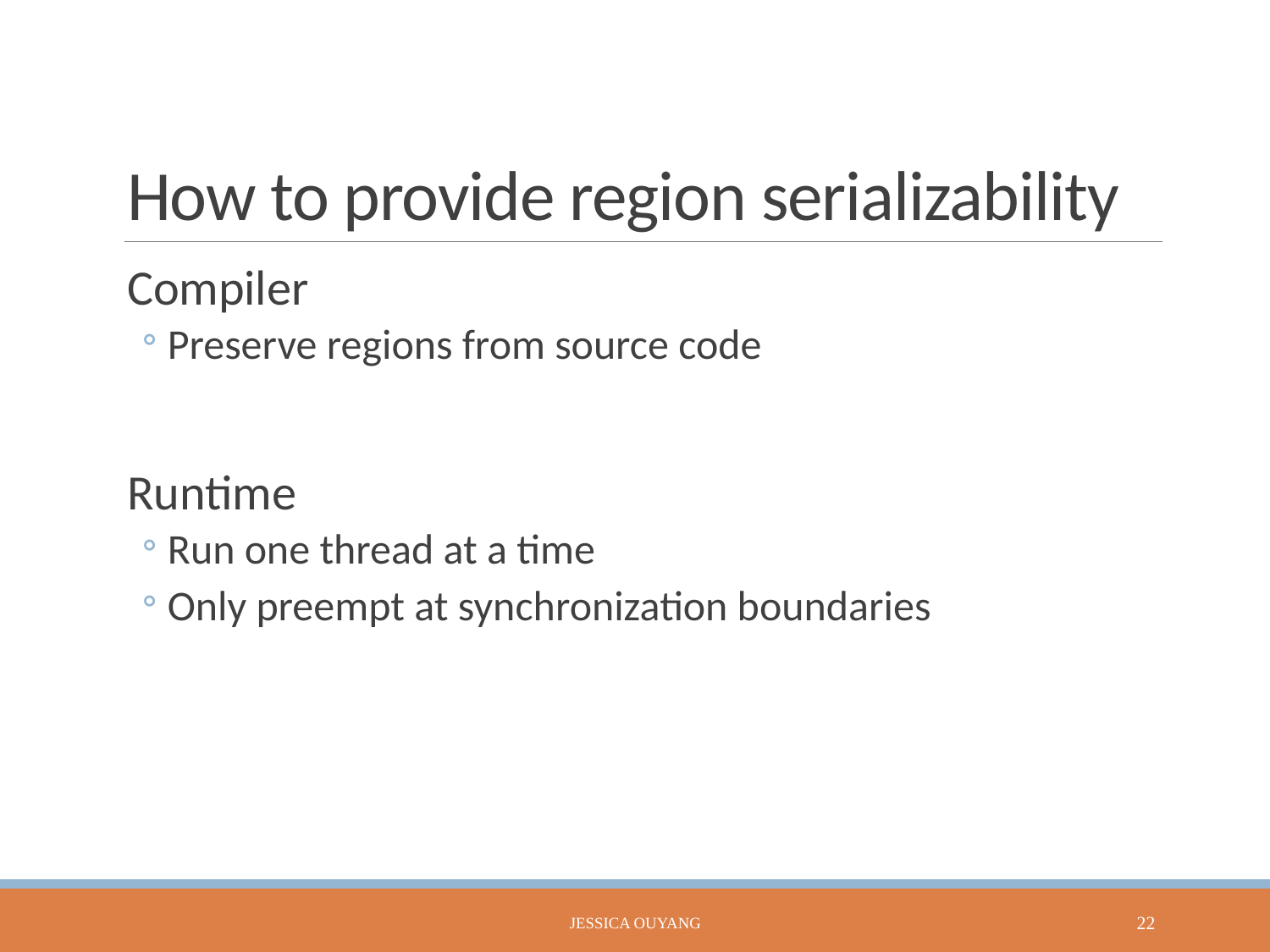

# How to provide region serializability
Compiler
Preserve regions from source code

Runtime
Run one thread at a time
Only preempt at synchronization boundaries
Jessica Ouyang
22